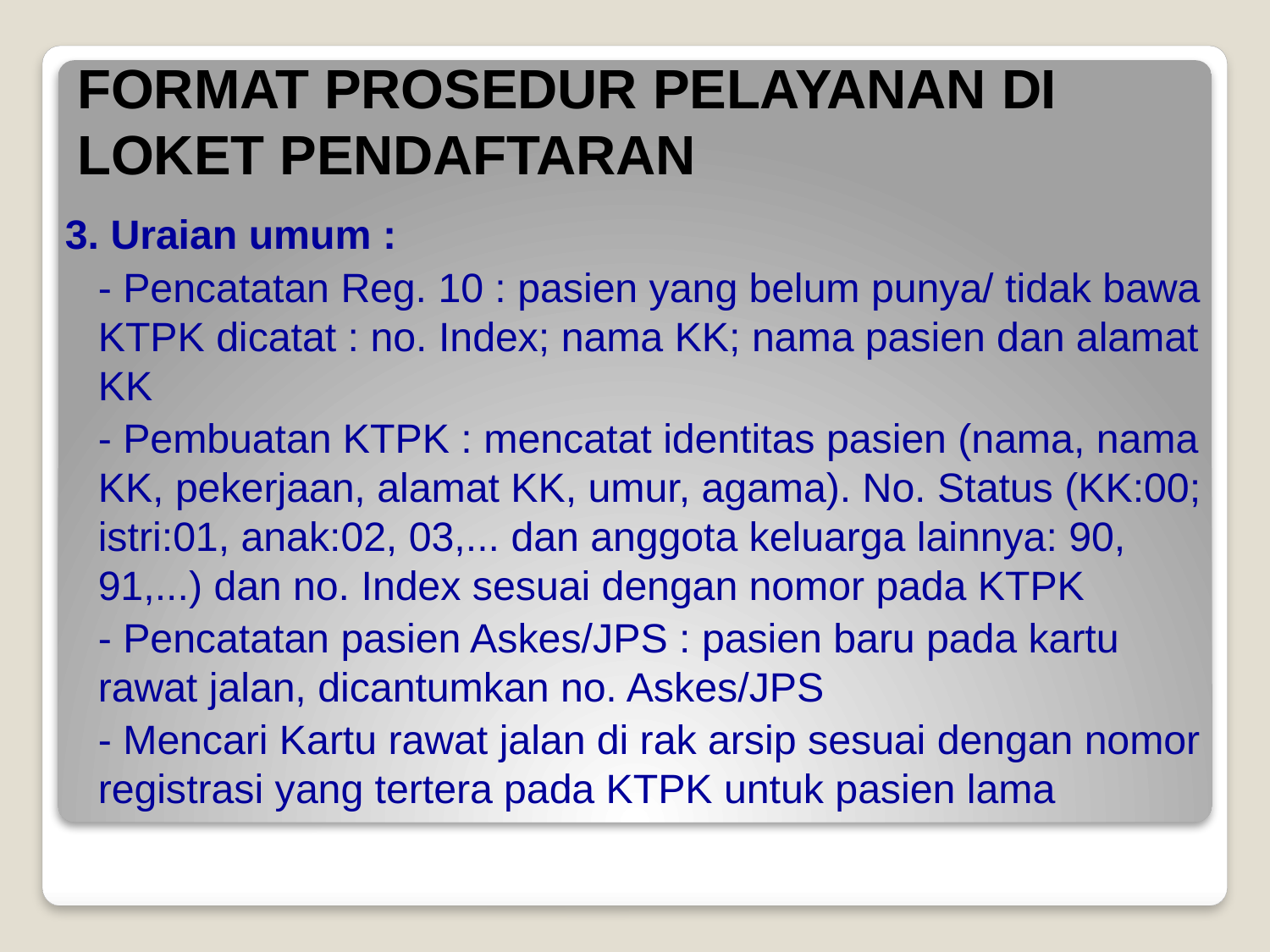

# FORMAT PROSEDUR PELAYANAN DI LOKET PENDAFTARAN
3. Uraian umum :
	- Pencatatan Reg. 10 : pasien yang belum punya/ tidak bawa KTPK dicatat : no. Index; nama KK; nama pasien dan alamat KK
	- Pembuatan KTPK : mencatat identitas pasien (nama, nama KK, pekerjaan, alamat KK, umur, agama). No. Status (KK:00; istri:01, anak:02, 03,... dan anggota keluarga lainnya: 90, 91,...) dan no. Index sesuai dengan nomor pada KTPK
	- Pencatatan pasien Askes/JPS : pasien baru pada kartu rawat jalan, dicantumkan no. Askes/JPS
	- Mencari Kartu rawat jalan di rak arsip sesuai dengan nomor registrasi yang tertera pada KTPK untuk pasien lama